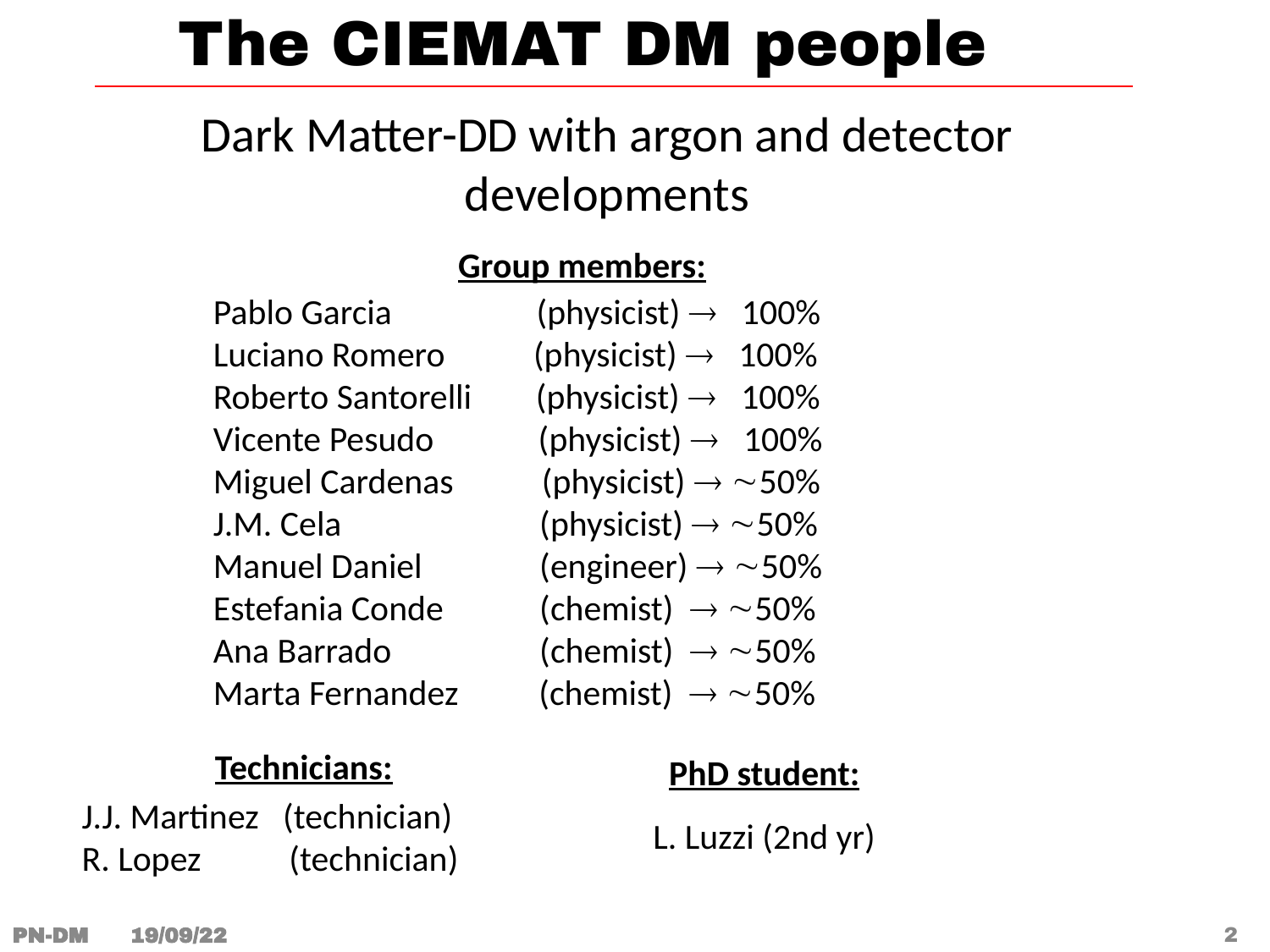

The CIEMAT DM people
Dark Matter-DD with argon and detector developments
Group members:

Pablo Garcia                  (physicist) →   100%
Luciano Romero           (physicist) →   100%
Roberto Santorelli        (physicist) →   100%
Vicente Pesudo             (physicist) →   100%
Miguel Cardenas           (physicist) → ∼50%
J.M. Cela 	         (physicist) → ∼50%
Manuel Daniel	         (engineer) → ∼50%
Estefania Conde	         (chemist)  → ∼50%
Ana Barrado	         (chemist)  → ∼50%
Marta Fernandez          (chemist)  → ∼50%

Technicians:
PhD student:
L. Luzzi (2nd yr)
J.J. Martinez   (technician)
R. Lopez	          (technician)
PN-DM      19/09/22   							                            2